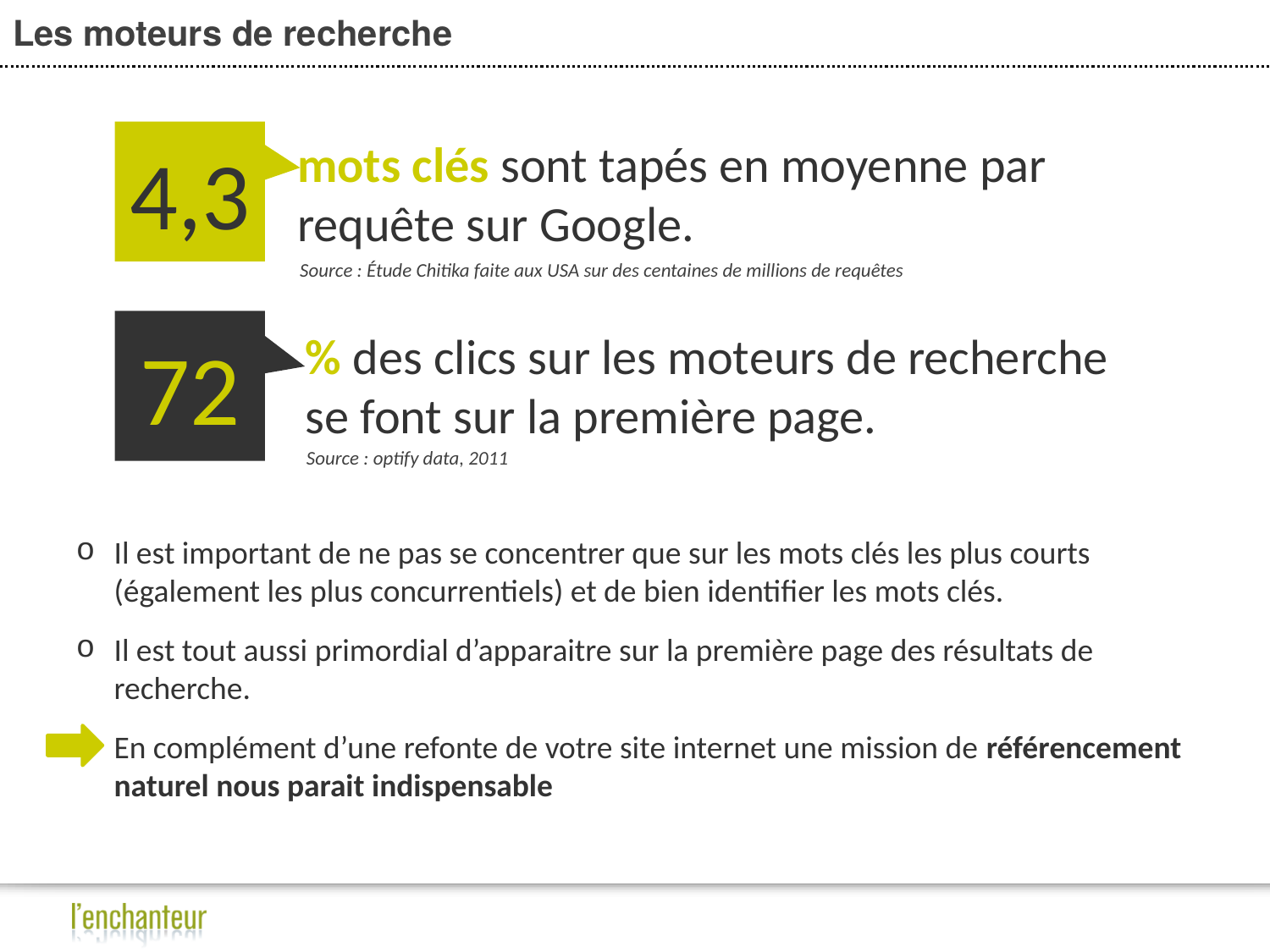

# Les moteurs de recherche
4,3
mots clés sont tapés en moyenne par requête sur Google.
Source : Étude Chitika faite aux USA sur des centaines de millions de requêtes
72
% des clics sur les moteurs de recherche se font sur la première page.
Source : optify data, 2011
Il est important de ne pas se concentrer que sur les mots clés les plus courts (également les plus concurrentiels) et de bien identifier les mots clés.
Il est tout aussi primordial d’apparaitre sur la première page des résultats de recherche.
En complément d’une refonte de votre site internet une mission de référencement naturel nous parait indispensable